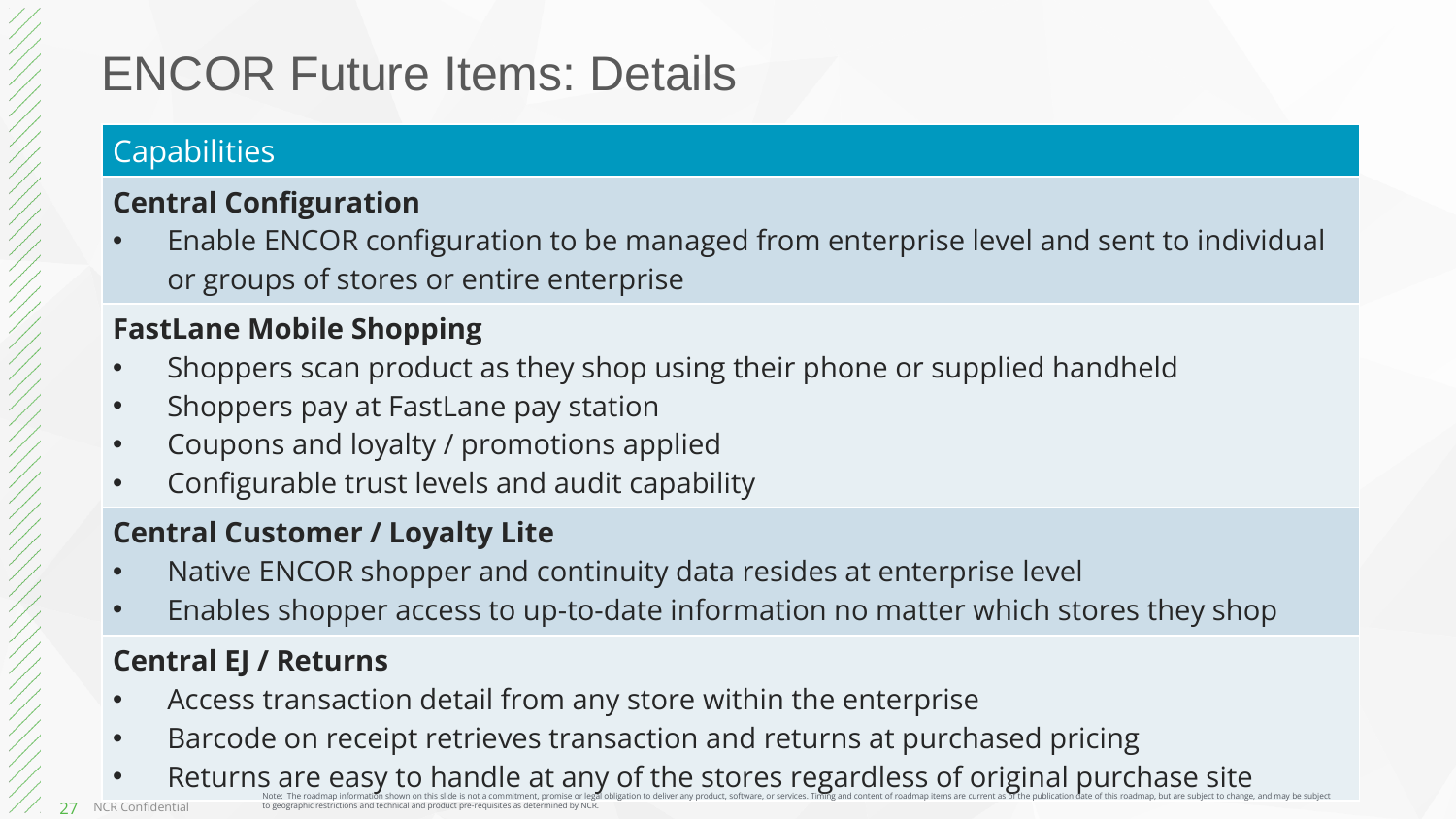

# ENCOR Future Items: Details
| Capabilities |
| --- |
| Central Configuration Enable ENCOR configuration to be managed from enterprise level and sent to individual or groups of stores or entire enterprise |
| FastLane Mobile Shopping Shoppers scan product as they shop using their phone or supplied handheld Shoppers pay at FastLane pay station Coupons and loyalty / promotions applied Configurable trust levels and audit capability |
| Central Customer / Loyalty Lite Native ENCOR shopper and continuity data resides at enterprise level Enables shopper access to up-to-date information no matter which stores they shop |
| Central EJ / Returns Access transaction detail from any store within the enterprise Barcode on receipt retrieves transaction and returns at purchased pricing Returns are easy to handle at any of the stores regardless of original purchase site |
Note:  The roadmap information shown on this slide is not a commitment, promise or legal obligation to deliver any product, software, or services. Timing and content of roadmap items are current as of the publication date of this roadmap, but are subject to change, and may be subject to geographic restrictions and technical and product pre-requisites as determined by NCR.
NCR Confidential
27